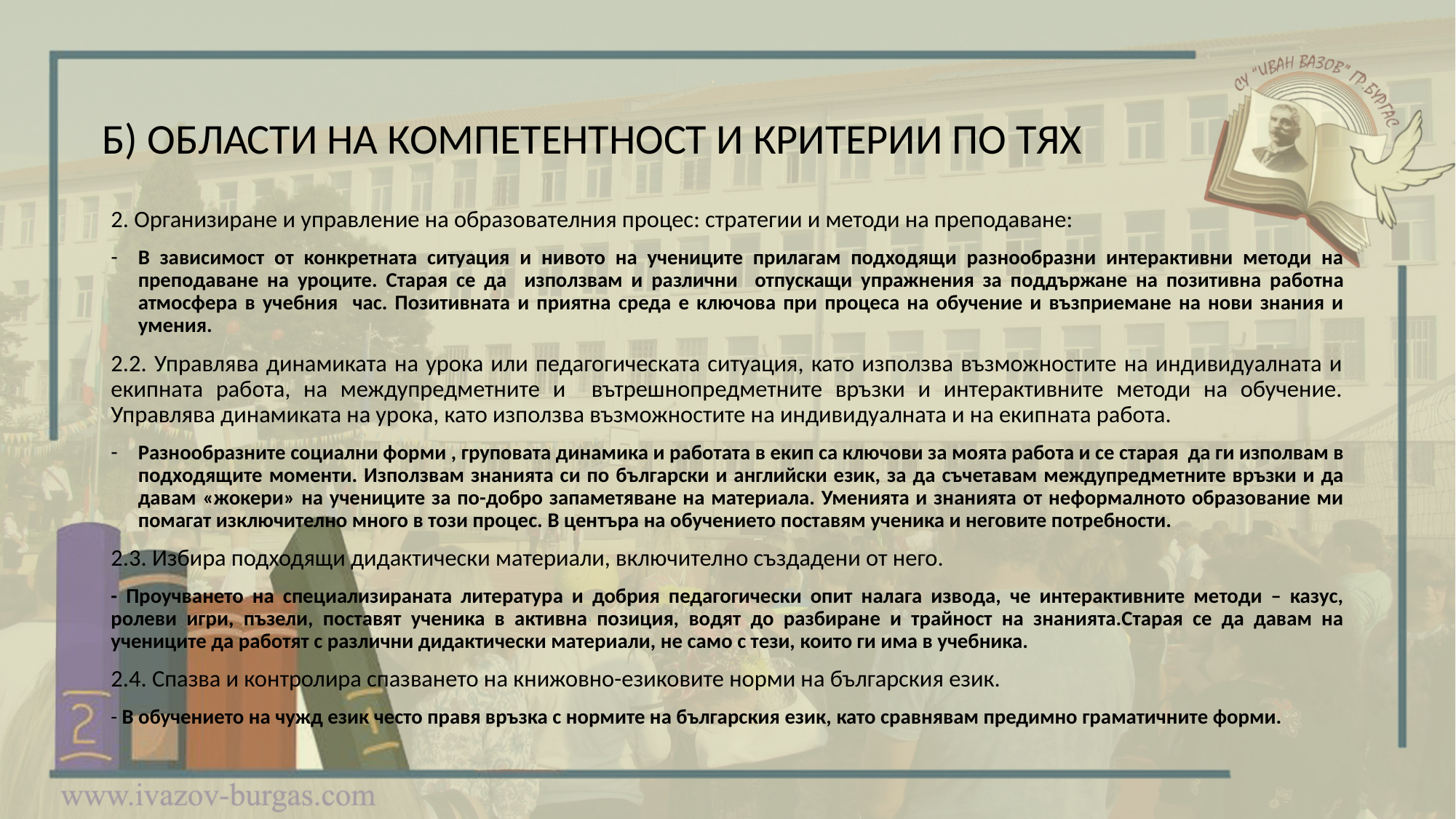

# Б) ОБЛАСТИ НА КОМПЕТЕНТНОСТ И КРИТЕРИИ ПО ТЯХ
2. Организиране и управление на образователния процес: стратегии и методи на преподаване:
В зависимост от конкретната ситуация и нивото на учениците прилагам подходящи разнообразни интерактивни методи на преподаване на уроците. Старая се да  използвам и различни  отпускащи упражнения за поддържане на позитивна работна атмосфера в учебния  час. Позитивната и приятна среда е ключова при процеса на обучение и възприемане на нови знания и умения.
2.2. Управлява динамиката на урока или педагогическата ситуация, като използва възможностите на индивидуалната и екипната работа, на междупредметните и  вътрешнопредметните връзки и интерактивните методи на обучение. Управлява динамиката на урока, като използва възможностите на индивидуалната и на екипната работа.
Разнообразните социални форми , груповата динамика и работата в екип са ключови за моята работа и се старая  да ги изполвам в подходящите моменти. Използвам знанията си по български и английски език, за да съчетавам междупредметните връзки и да давам «жокери» на учениците за по-добро запаметяване на материала. Уменията и знанията от неформалното образование ми помагат изключително много в този процес. В центъра на обучението поставям ученика и неговите потребности.
2.3. Избира подходящи дидактически материали, включително създадени от него.
- Проучването на специализираната литература и добрия педагогически опит налага извода, че интерактивните методи – казус, ролеви игри, пъзели, поставят ученика в активна позиция, водят до разбиране и трайност на знанията.Старая се да давам на учениците да работят с различни дидактически материали, не само с тези, които ги има в учебника.
2.4. Спазва и контролира спазването на книжовно-езиковите норми на българския език.
- В обучението на чужд език често правя връзка с нормите на българския език, като сравнявам предимно граматичните форми.